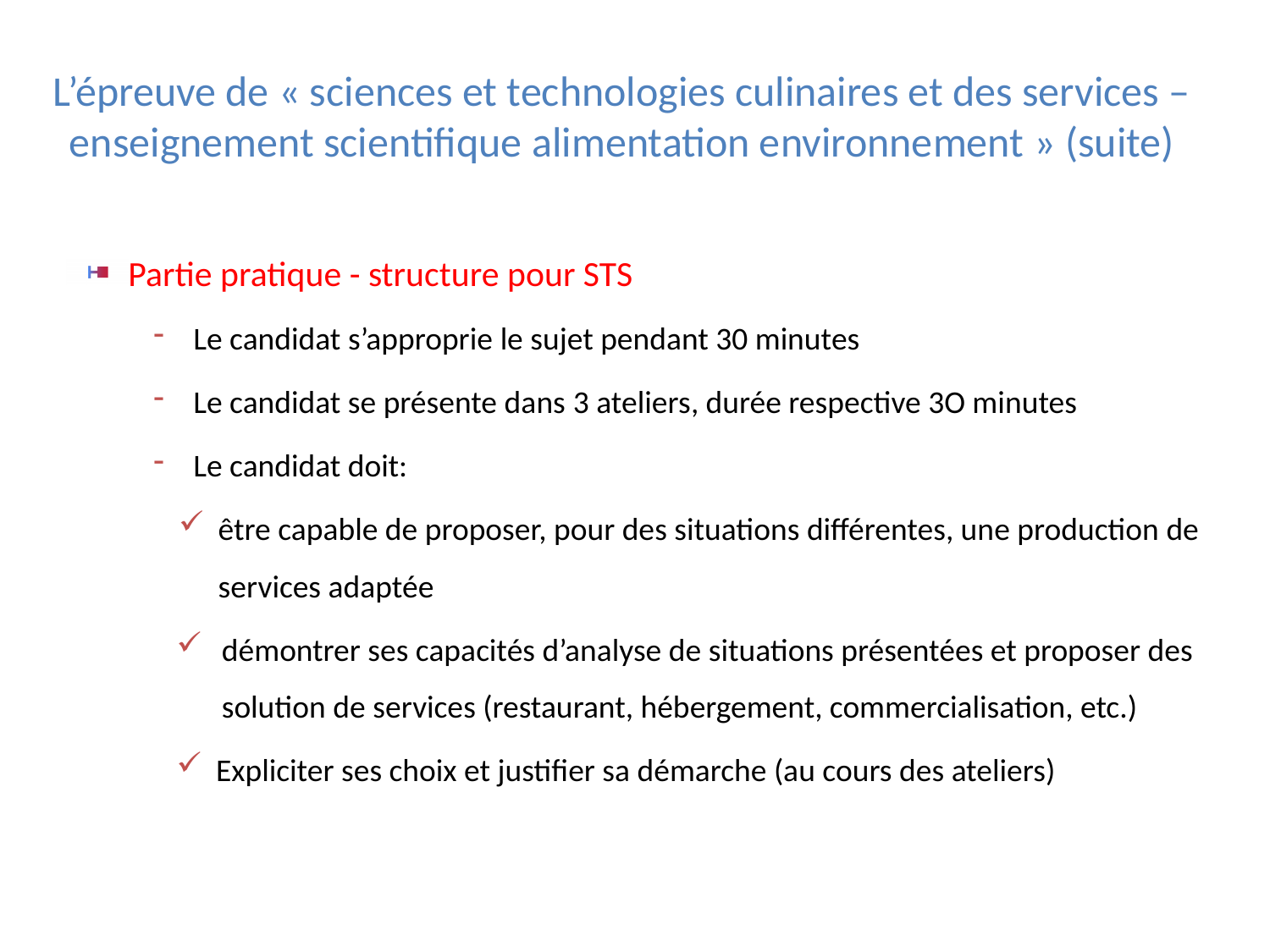

# L’épreuve de « sciences et technologies culinaires et des services – enseignement scientifique alimentation environnement » (suite)
Partie pratique - structure pour STS
Le candidat s’approprie le sujet pendant 30 minutes
Le candidat se présente dans 3 ateliers, durée respective 3O minutes
Le candidat doit:
être capable de proposer, pour des situations différentes, une production de services adaptée
démontrer ses capacités d’analyse de situations présentées et proposer des solution de services (restaurant, hébergement, commercialisation, etc.)
Expliciter ses choix et justifier sa démarche (au cours des ateliers)